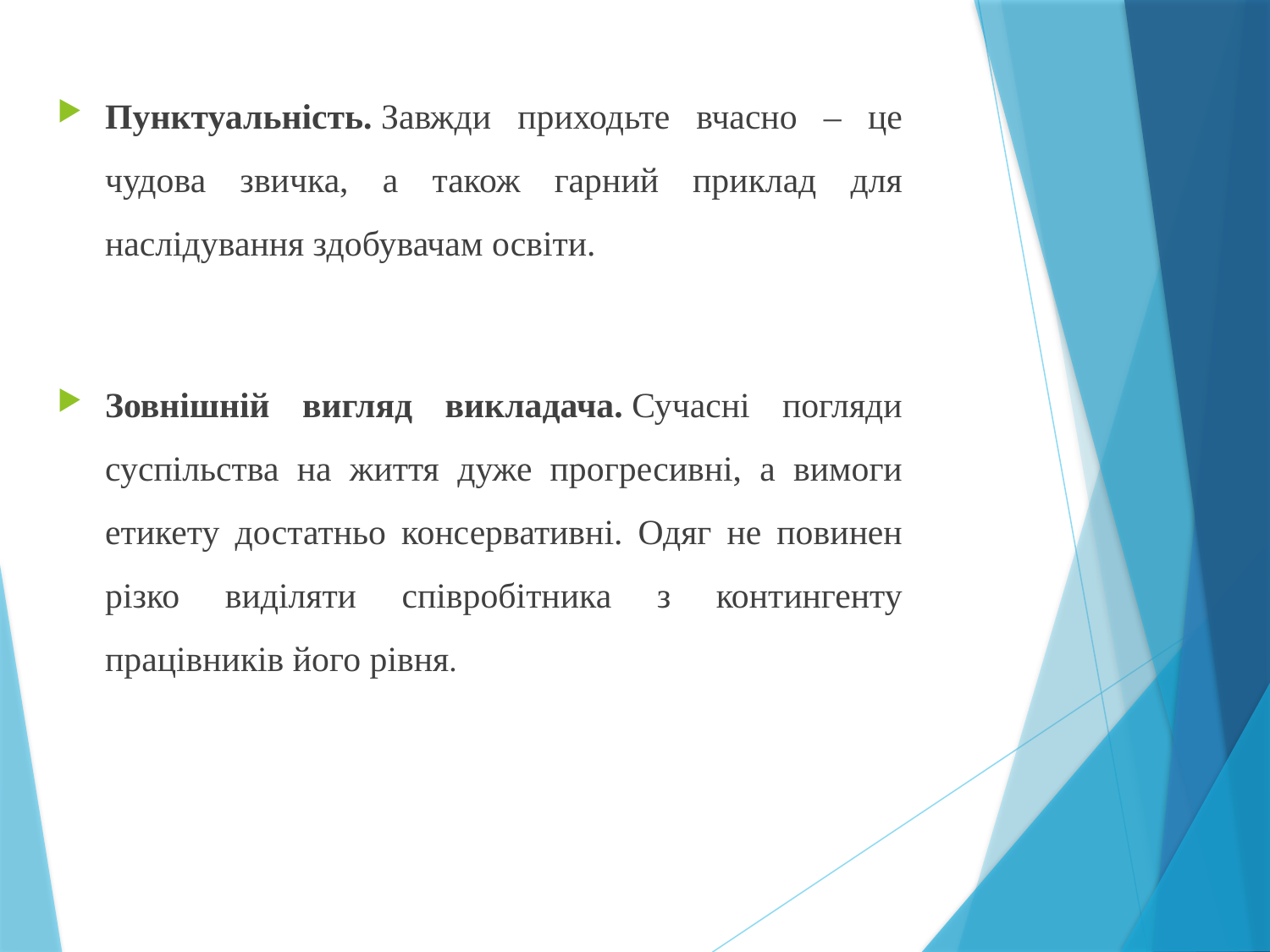

Пунктуальність. Завжди приходьте вчасно – це чудова звичка, а також гарний приклад для наслідування здобувачам освіти.

Зовнішній вигляд викладача. Сучасні погляди суспільства на життя дуже прогресивні, а вимоги етикету достатньо консервативні. Одяг не повинен різко виділяти співробітника з контингенту працівників його рівня.